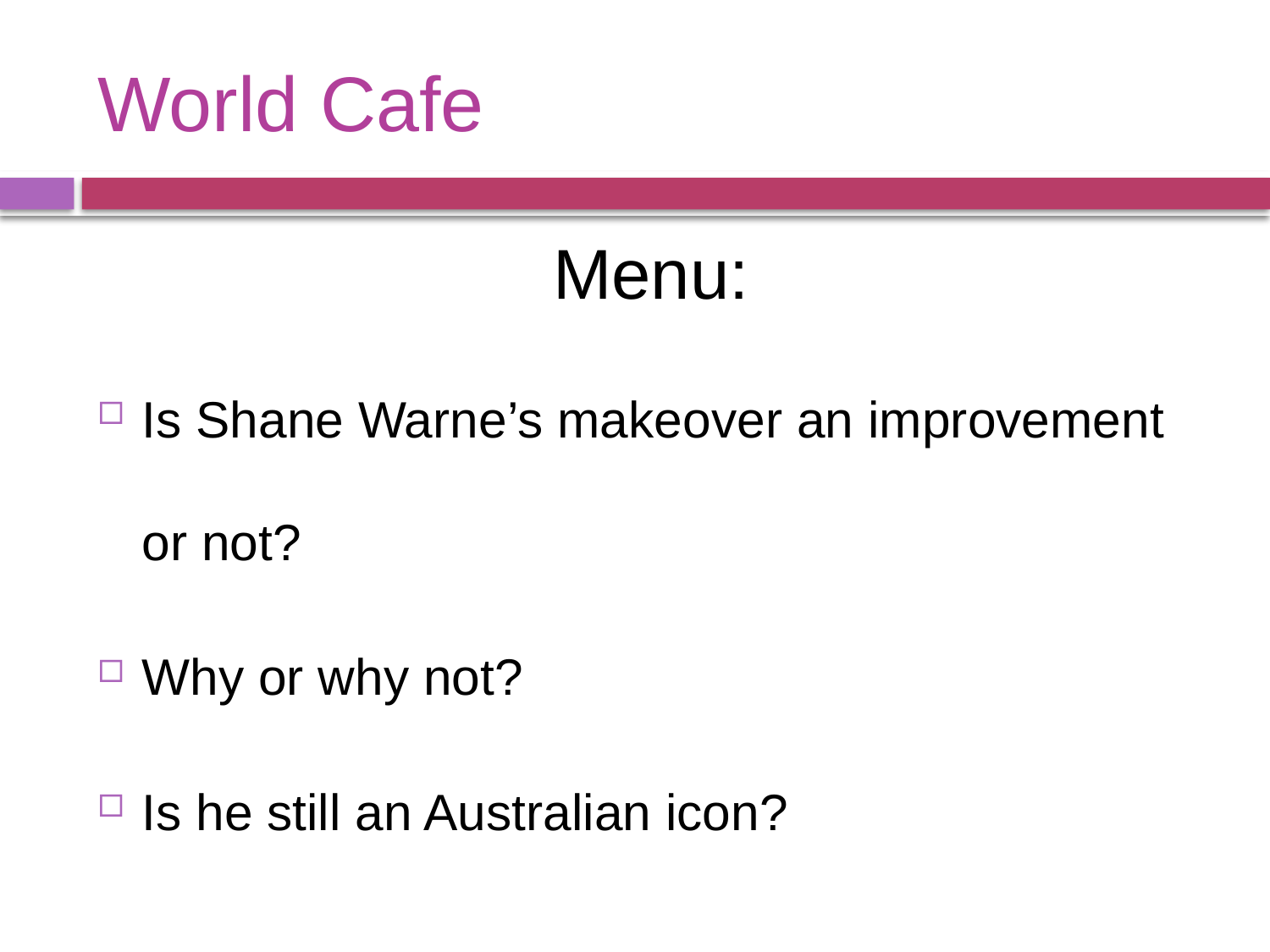

# World Cafe
Menu:
Is Shane Warne’s makeover an improvement or not?
Why or why not?
Is he still an Australian icon?